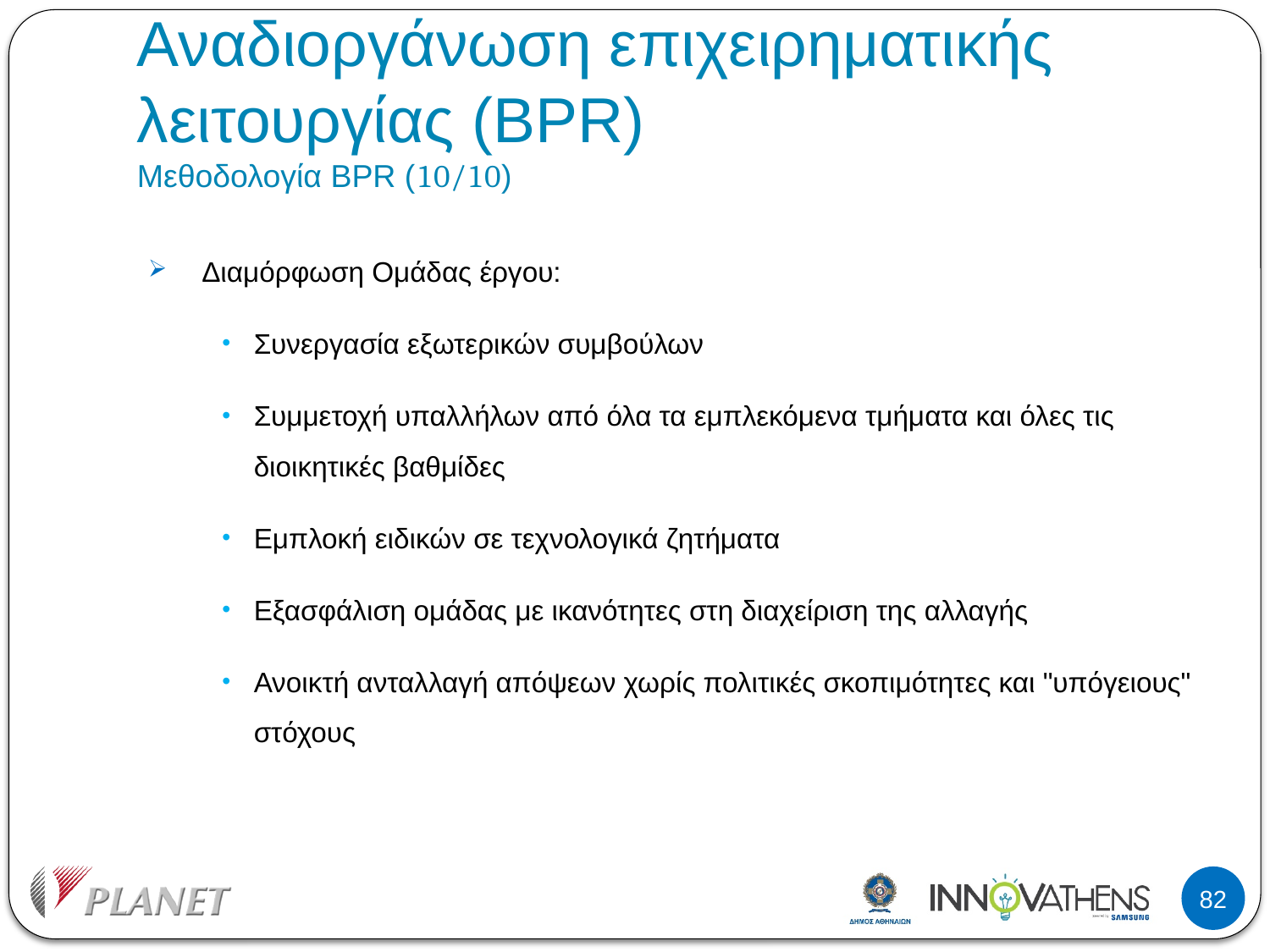

# Αναδιοργάνωση επιχειρηματικής λειτουργίας (BPR) Μεθοδολογία BPR (10/10)
Διαμόρφωση Ομάδας έργου:
Συνεργασία εξωτερικών συμβούλων
Συμμετοχή υπαλλήλων από όλα τα εμπλεκόμενα τμήματα και όλες τις διοικητικές βαθμίδες
Εμπλοκή ειδικών σε τεχνολογικά ζητήματα
Εξασφάλιση ομάδας με ικανότητες στη διαχείριση της αλλαγής
Ανοικτή ανταλλαγή απόψεων χωρίς πολιτικές σκοπιμότητες και "υπόγειους" στόχους